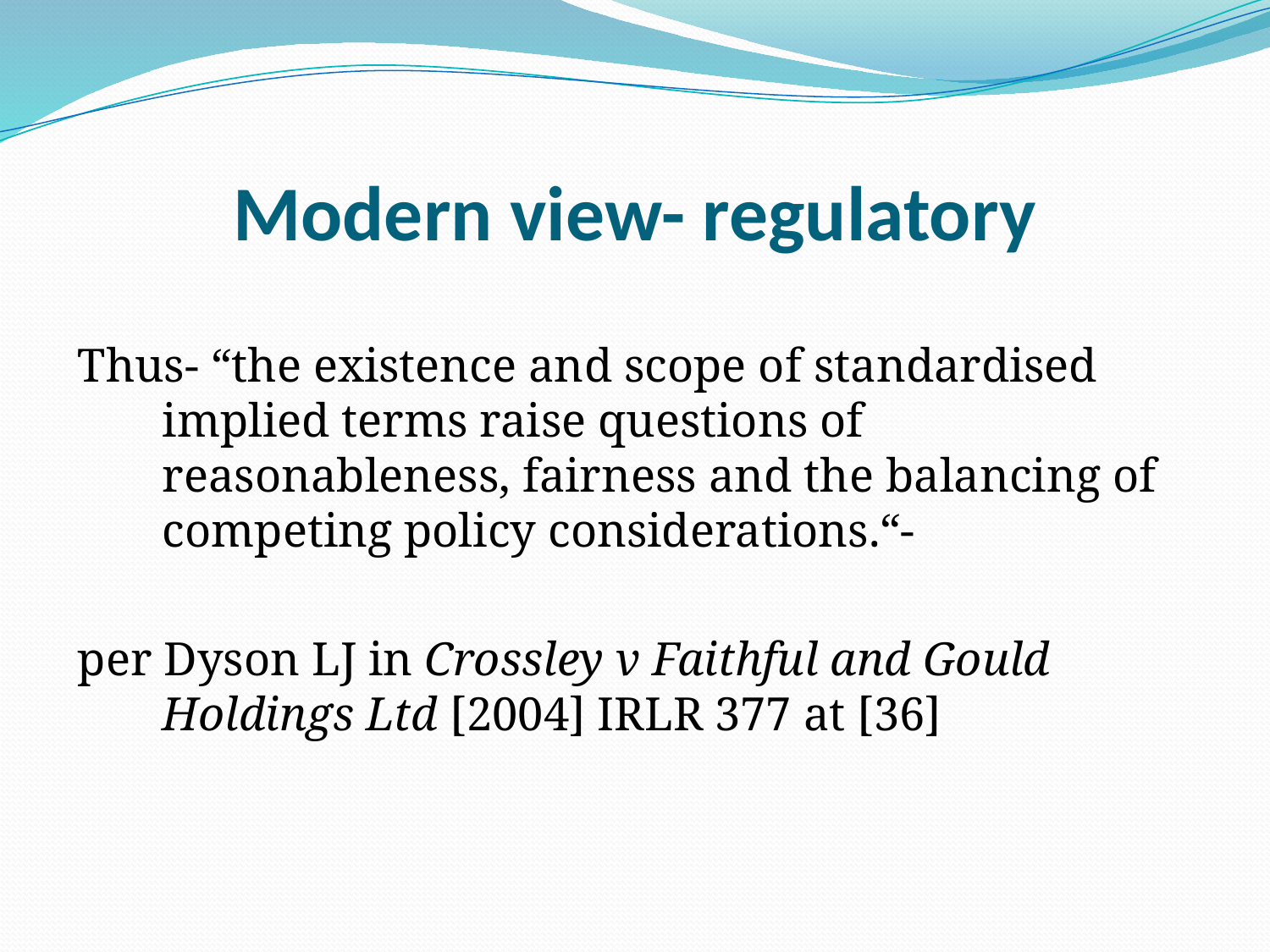

Modern view- regulatory

Thus- “the existence and scope of standardised implied terms raise questions of reasonableness, fairness and the balancing of competing policy considerations.“-

per Dyson LJ in Crossley v Faithful and Gould Holdings Ltd [2004] IRLR 377 at [36]